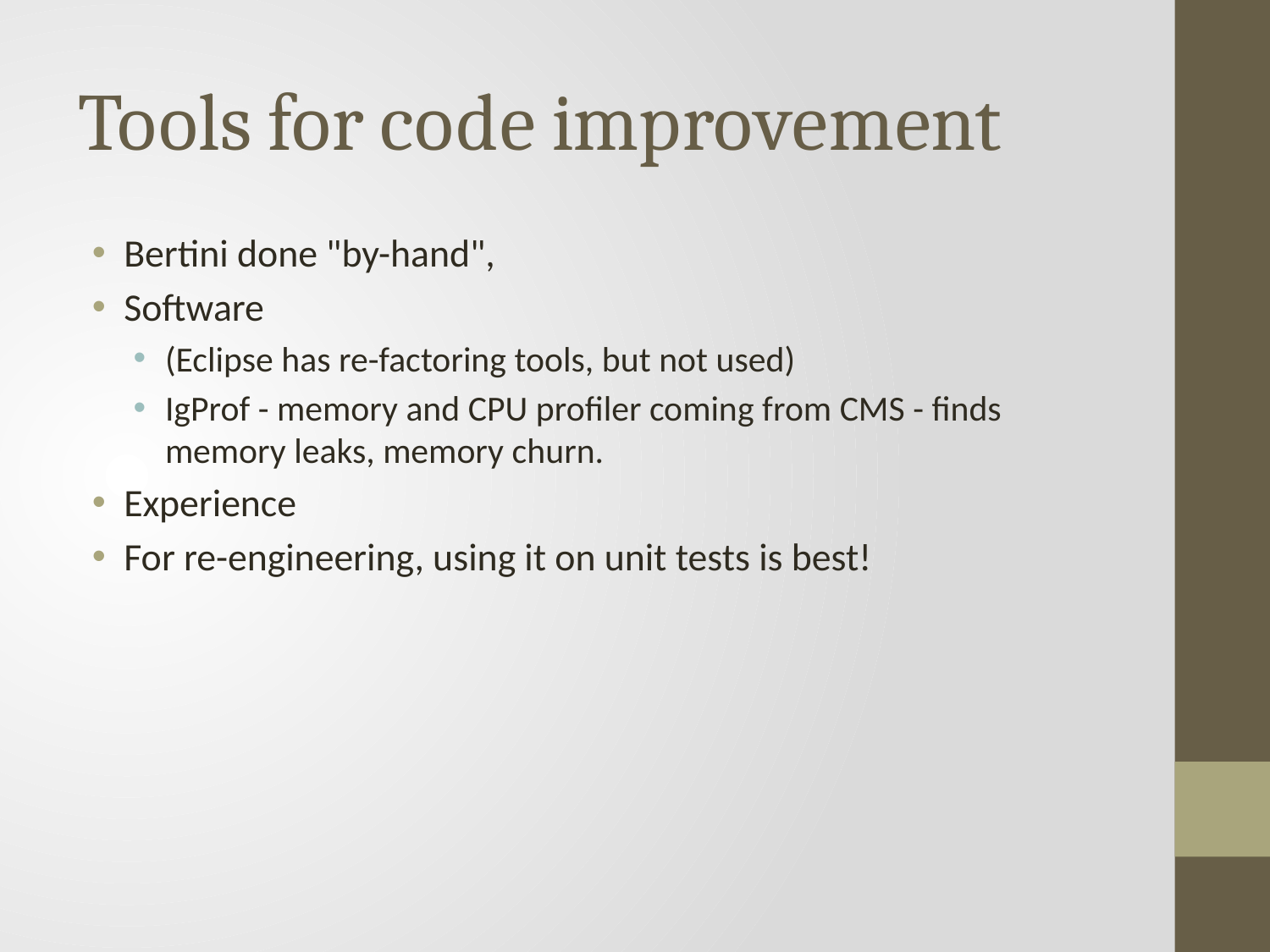

# Tools for code improvement
Bertini done "by-hand",
Software
(Eclipse has re-factoring tools, but not used)
IgProf - memory and CPU profiler coming from CMS - finds memory leaks, memory churn.
Experience
For re-engineering, using it on unit tests is best!